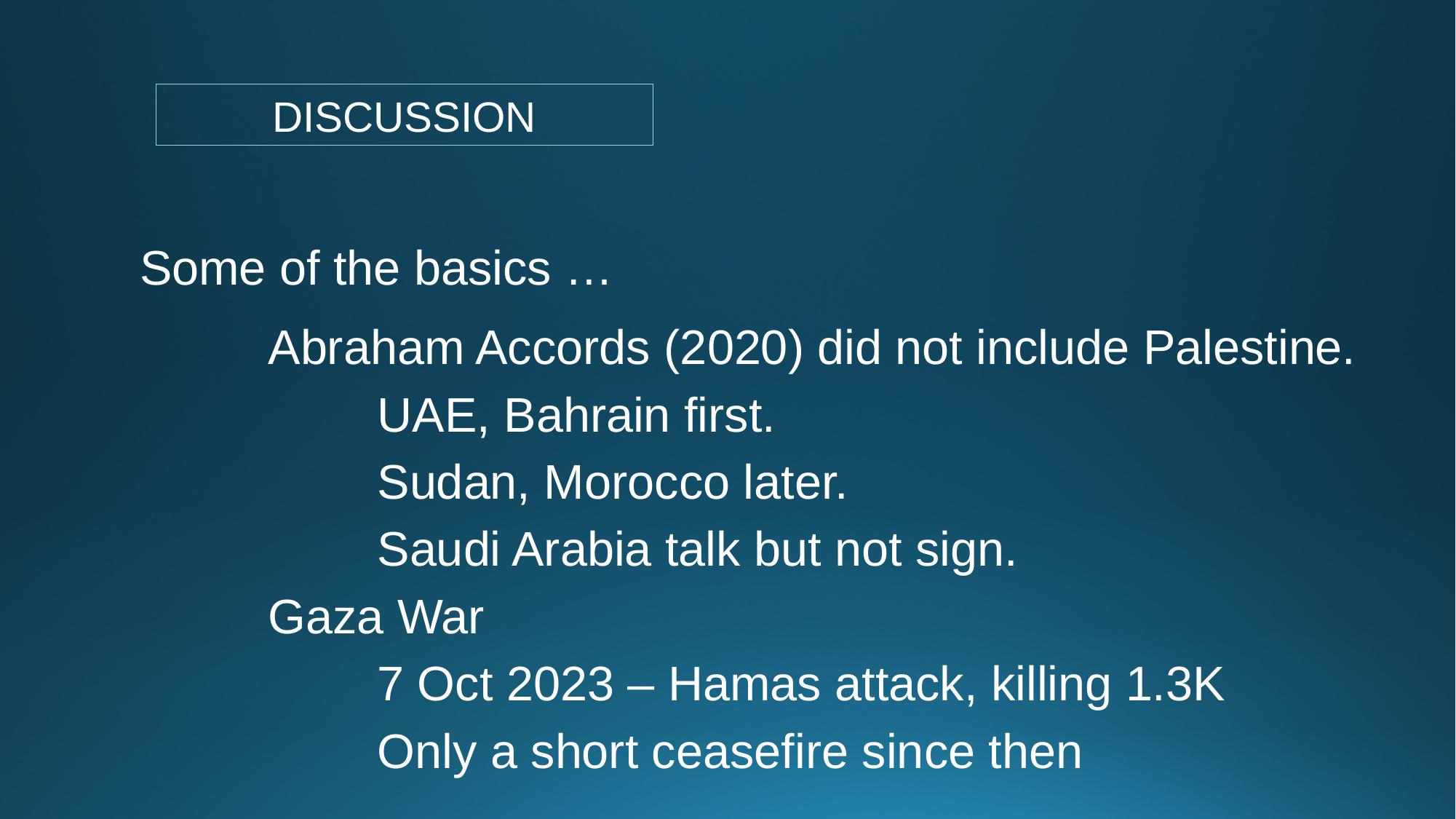

DISCUSSION
Some of the basics …

Abraham Accords (2020) did not include Palestine.
UAE, Bahrain first.
Sudan, Morocco later.
Saudi Arabia talk but not sign.
Gaza War
7 Oct 2023 – Hamas attack, killing 1.3K
Only a short ceasefire since then